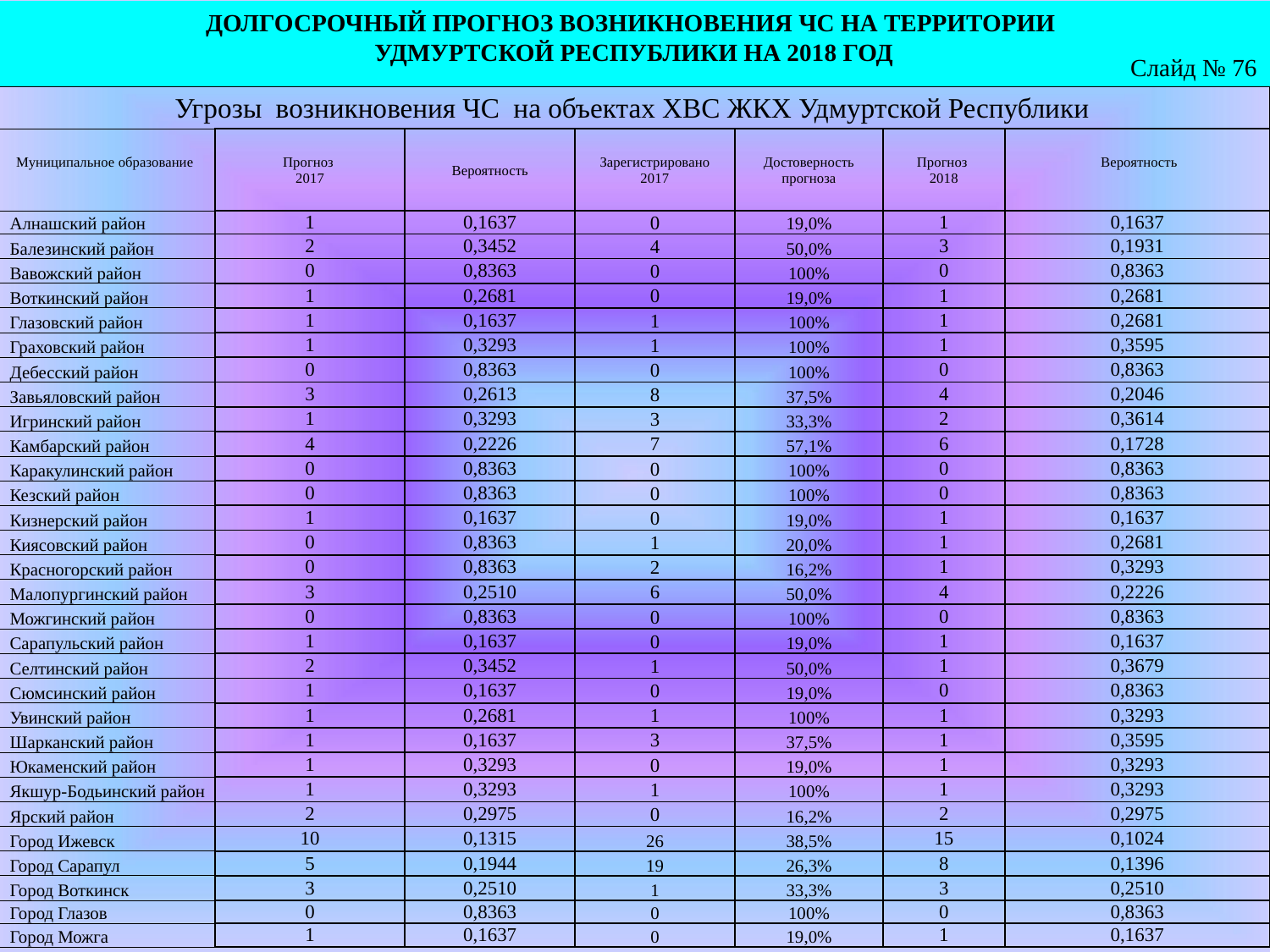

ДОЛГОСРОЧНЫЙ ПРОГНОЗ ВОЗНИКНОВЕНИЯ ЧС НА ТЕРРИТОРИИ
УДМУРТСКОЙ РЕСПУБЛИКИ НА 2018 ГОД
Слайд № 76
| Угрозы возникновения ЧС на объектах ХВС ЖКХ Удмуртской Республики |  |  |  |  |  |  |
| --- | --- | --- | --- | --- | --- | --- |
| Муниципальное образование | Прогноз 2017 | Вероятность | Зарегистрировано 2017 | Достоверность прогноза | Прогноз 2018 | Вероятность |
| Алнашский район | 1 | 0,1637 | 0 | 19,0% | 1 | 0,1637 |
| Балезинский район | 2 | 0,3452 | 4 | 50,0% | 3 | 0,1931 |
| Вавожский район | 0 | 0,8363 | 0 | 100% | 0 | 0,8363 |
| Воткинский район | 1 | 0,2681 | 0 | 19,0% | 1 | 0,2681 |
| Глазовский район | 1 | 0,1637 | 1 | 100% | 1 | 0,2681 |
| Граховский район | 1 | 0,3293 | 1 | 100% | 1 | 0,3595 |
| Дебесский район | 0 | 0,8363 | 0 | 100% | 0 | 0,8363 |
| Завьяловский район | 3 | 0,2613 | 8 | 37,5% | 4 | 0,2046 |
| Игринский район | 1 | 0,3293 | 3 | 33,3% | 2 | 0,3614 |
| Камбарский район | 4 | 0,2226 | 7 | 57,1% | 6 | 0,1728 |
| Каракулинский район | 0 | 0,8363 | 0 | 100% | 0 | 0,8363 |
| Кезский район | 0 | 0,8363 | 0 | 100% | 0 | 0,8363 |
| Кизнерский район | 1 | 0,1637 | 0 | 19,0% | 1 | 0,1637 |
| Киясовский район | 0 | 0,8363 | 1 | 20,0% | 1 | 0,2681 |
| Красногорский район | 0 | 0,8363 | 2 | 16,2% | 1 | 0,3293 |
| Малопургинский район | 3 | 0,2510 | 6 | 50,0% | 4 | 0,2226 |
| Можгинский район | 0 | 0,8363 | 0 | 100% | 0 | 0,8363 |
| Сарапульский район | 1 | 0,1637 | 0 | 19,0% | 1 | 0,1637 |
| Селтинский район | 2 | 0,3452 | 1 | 50,0% | 1 | 0,3679 |
| Сюмсинский район | 1 | 0,1637 | 0 | 19,0% | 0 | 0,8363 |
| Увинский район | 1 | 0,2681 | 1 | 100% | 1 | 0,3293 |
| Шарканский район | 1 | 0,1637 | 3 | 37,5% | 1 | 0,3595 |
| Юкаменский район | 1 | 0,3293 | 0 | 19,0% | 1 | 0,3293 |
| Якшур-Бодьинский район | 1 | 0,3293 | 1 | 100% | 1 | 0,3293 |
| Ярский район | 2 | 0,2975 | 0 | 16,2% | 2 | 0,2975 |
| Город Ижевск | 10 | 0,1315 | 26 | 38,5% | 15 | 0,1024 |
| Город Сарапул | 5 | 0,1944 | 19 | 26,3% | 8 | 0,1396 |
| Город Воткинск | 3 | 0,2510 | 1 | 33,3% | 3 | 0,2510 |
| Город Глазов | 0 | 0,8363 | 0 | 100% | 0 | 0,8363 |
| Город Можга | 1 | 0,1637 | 0 | 19,0% | 1 | 0,1637 |